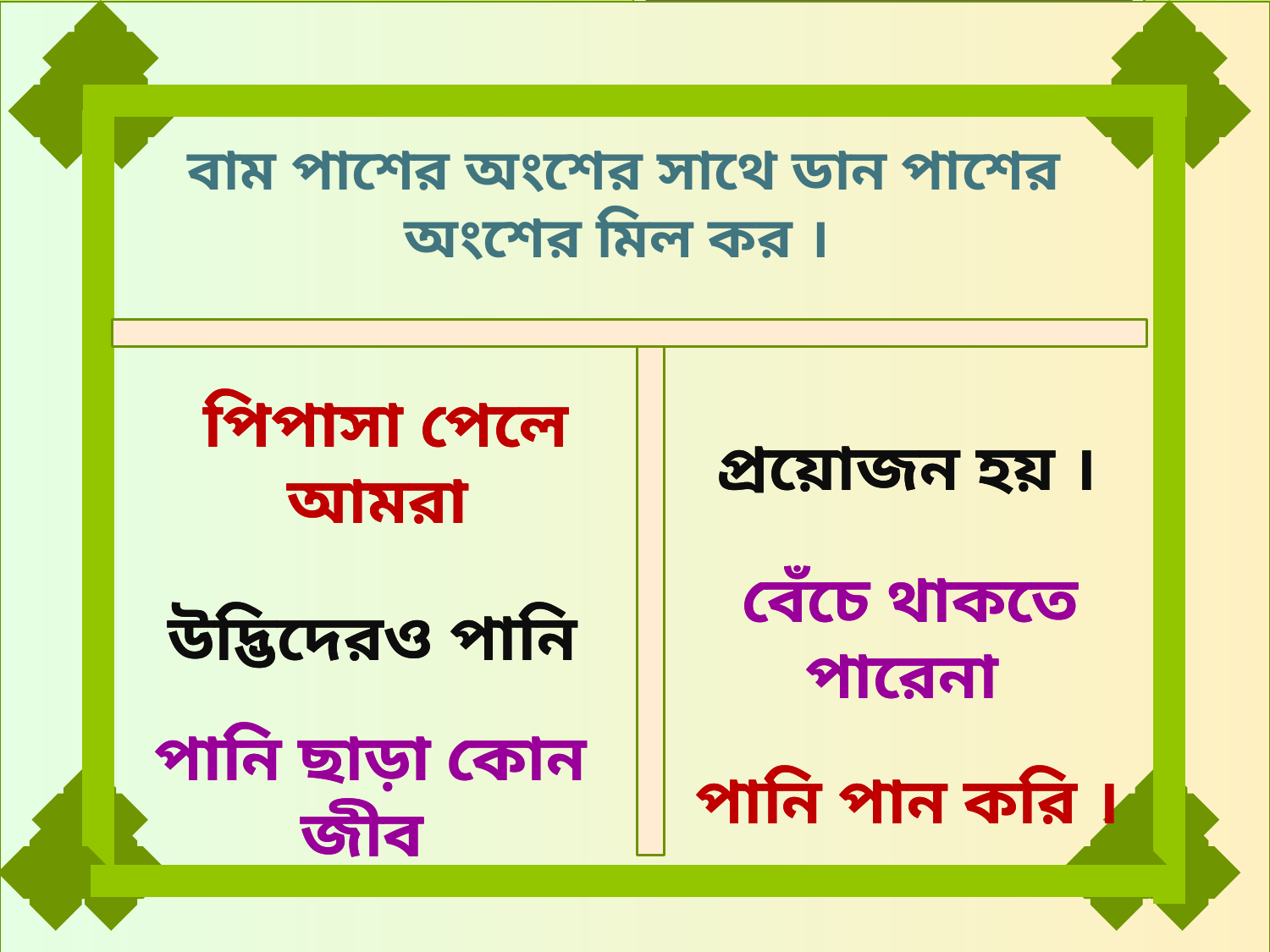

#

বাম পাশের অংশের সাথে ডান পাশের অংশের মিল কর ।

পিপাসা পেলে আমরা
পিপাসা পেলে আমরা
প্রয়োজন হয় ।
প্রয়োজন হয় ।

উদ্ভিদেরও পানি
বেঁচে থাকতে পারেনা
উদ্ভিদেরও পানি
বেঁচে থাকতে পারেনা
পানি ছাড়া কোন জীব
পানি ছাড়া কোন জীব
পানি পান করি ।
পানি পান করি ।